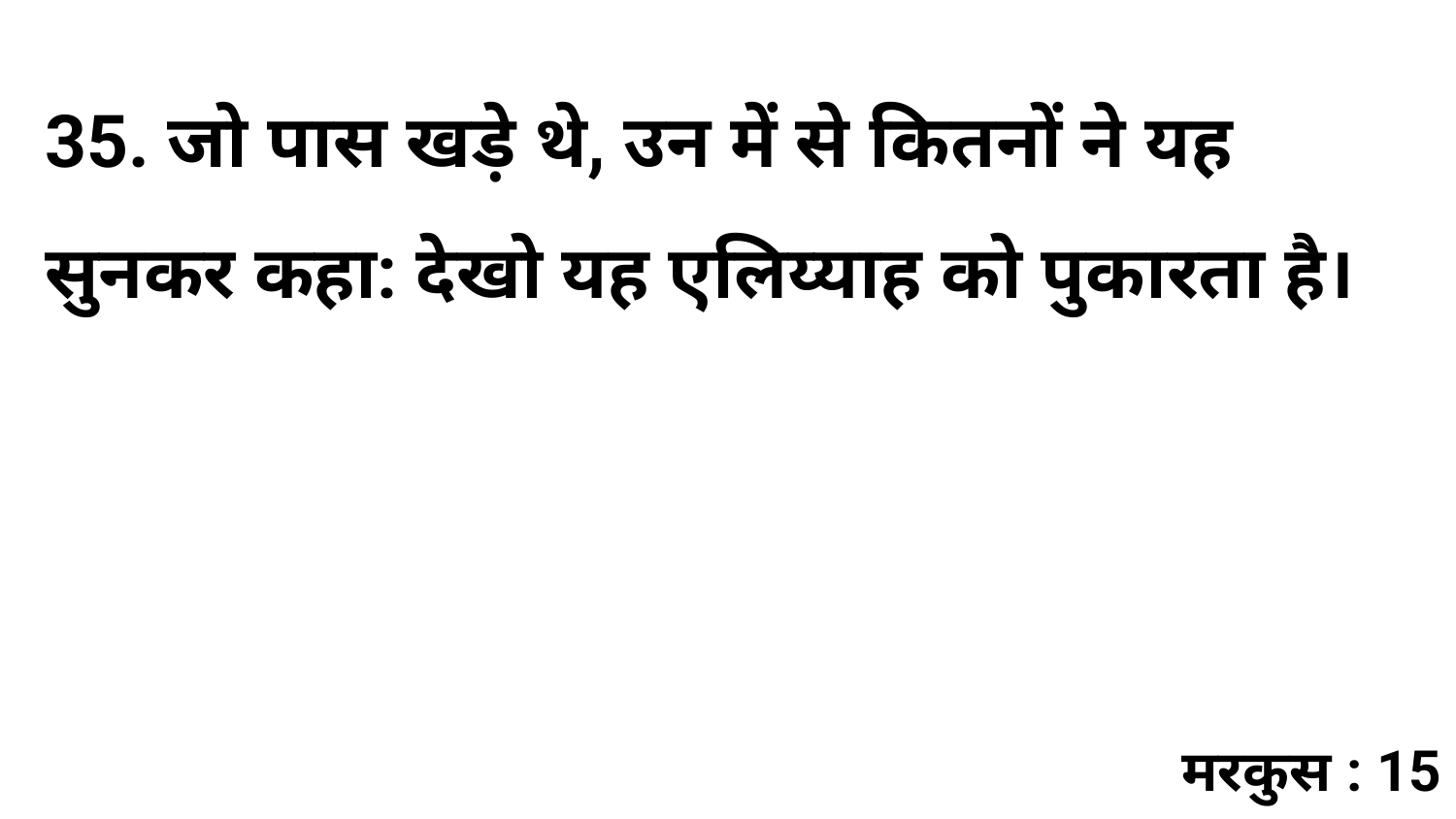

35. जो पास खड़े थे, उन में से कितनों ने यह सुनकर कहा: देखो यह एलिय्याह को पुकारता है।
मरकुस : 15